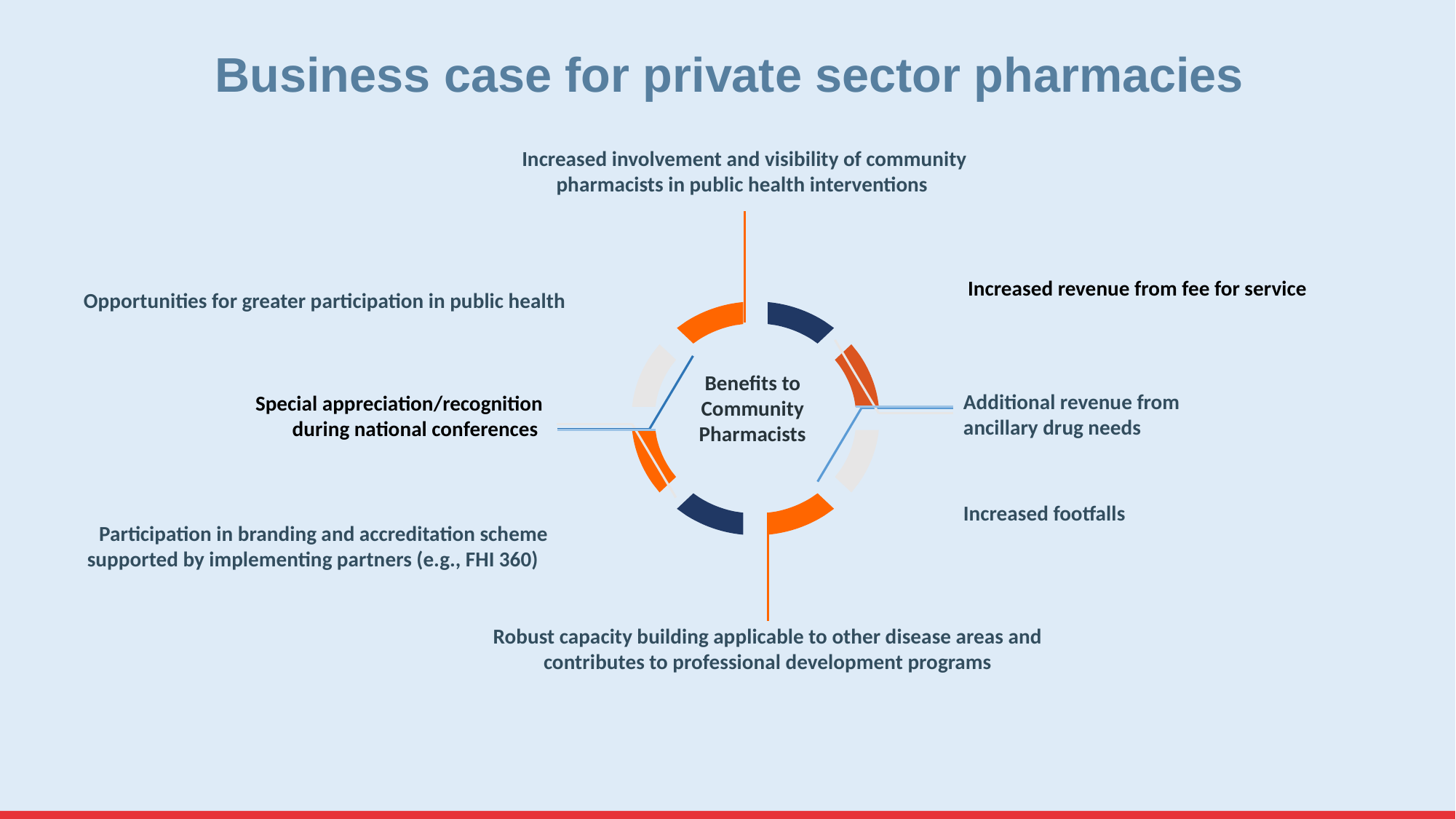

# Business case for private sector pharmacies
Increased involvement and visibility of community pharmacists in public health interventions
Increased revenue from fee for service
Opportunities for greater participation in public health

Benefits to Community Pharmacists
Additional revenue from ancillary drug needs
Special appreciation/recognition during national conferences

Increased footfalls
Participation in branding and accreditation scheme supported by implementing partners (e.g., FHI 360)
Robust capacity building applicable to other disease areas and contributes to professional development programs